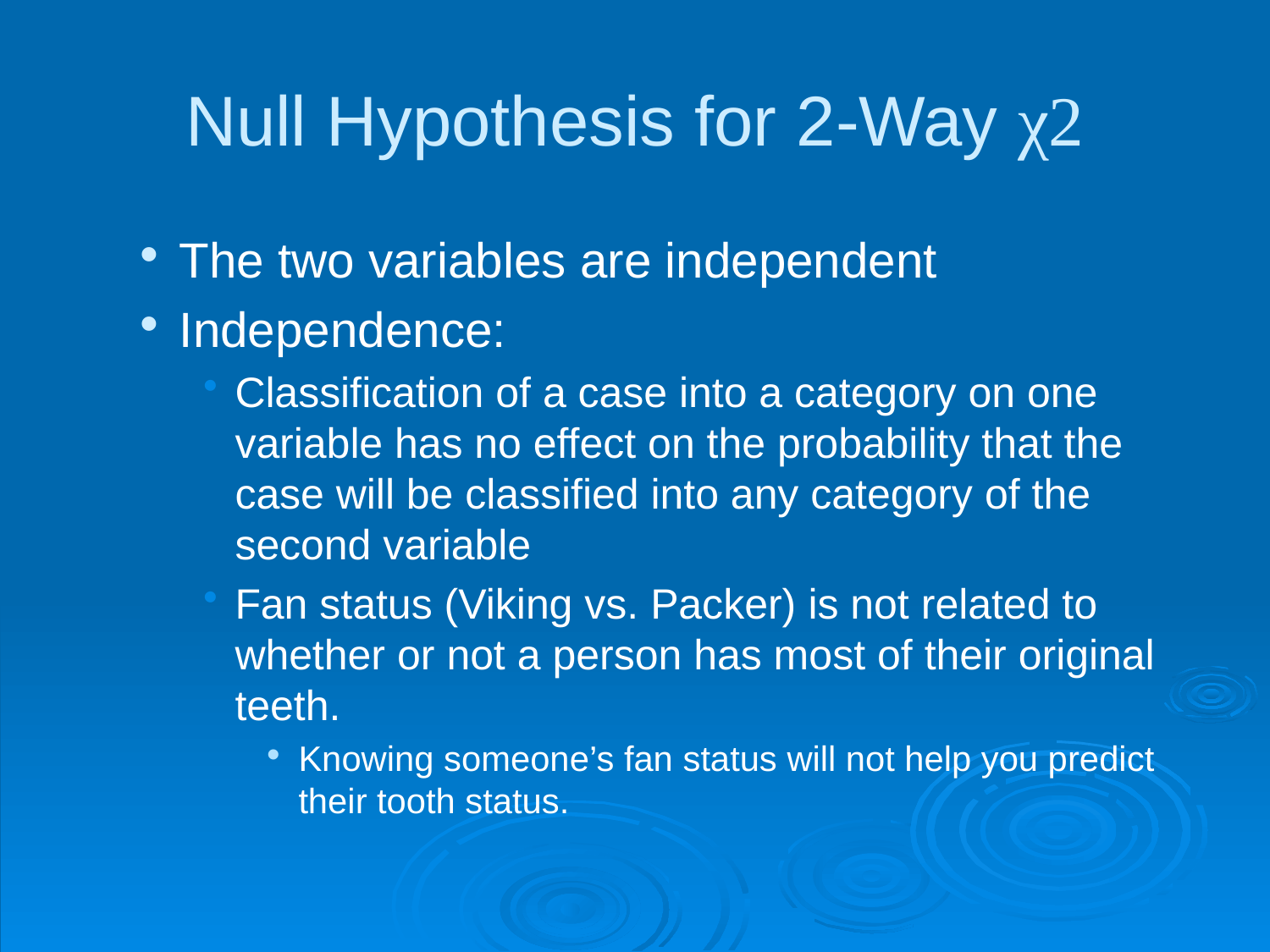

# Null Hypothesis for 2-Way χ2
The two variables are independent
Independence:
Classification of a case into a category on one variable has no effect on the probability that the case will be classified into any category of the second variable
Fan status (Viking vs. Packer) is not related to whether or not a person has most of their original teeth.
Knowing someone’s fan status will not help you predict their tooth status.